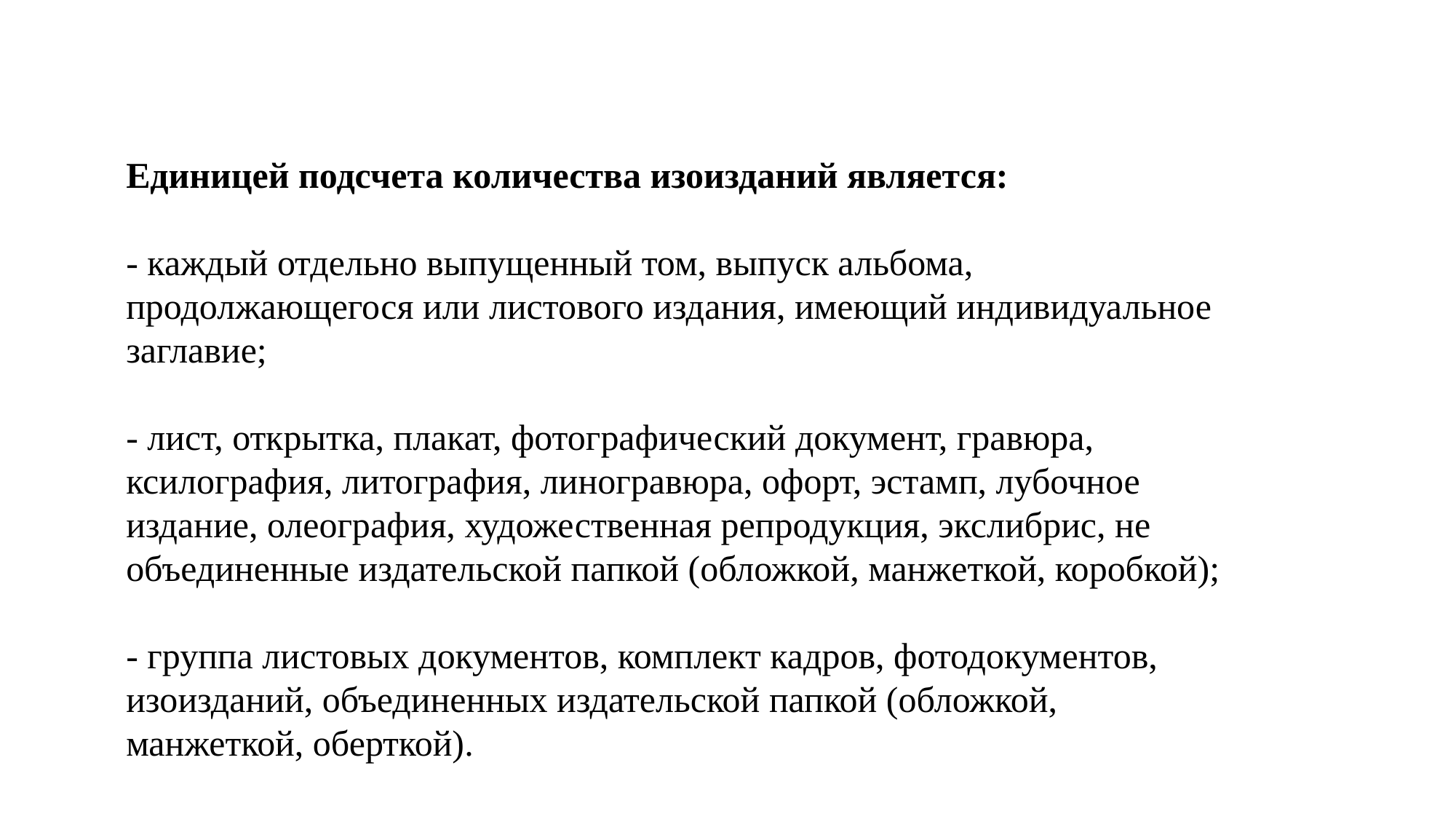

Единицей подсчета количества изоизданий является:

- каждый отдельно выпущенный том, выпуск альбома, продолжающегося или листового издания, имеющий индивидуальное заглавие;

- лист, открытка, плакат, фотографический документ, гравюра, ксилография, литография, линогравюра, офорт, эстамп, лубочное издание, олеография, художественная репродукция, экслибрис, не объединенные издательской папкой (обложкой, манжеткой, коробкой);

- группа листовых документов, комплект кадров, фотодокументов, изоизданий, объединенных издательской папкой (обложкой, манжеткой, оберткой).